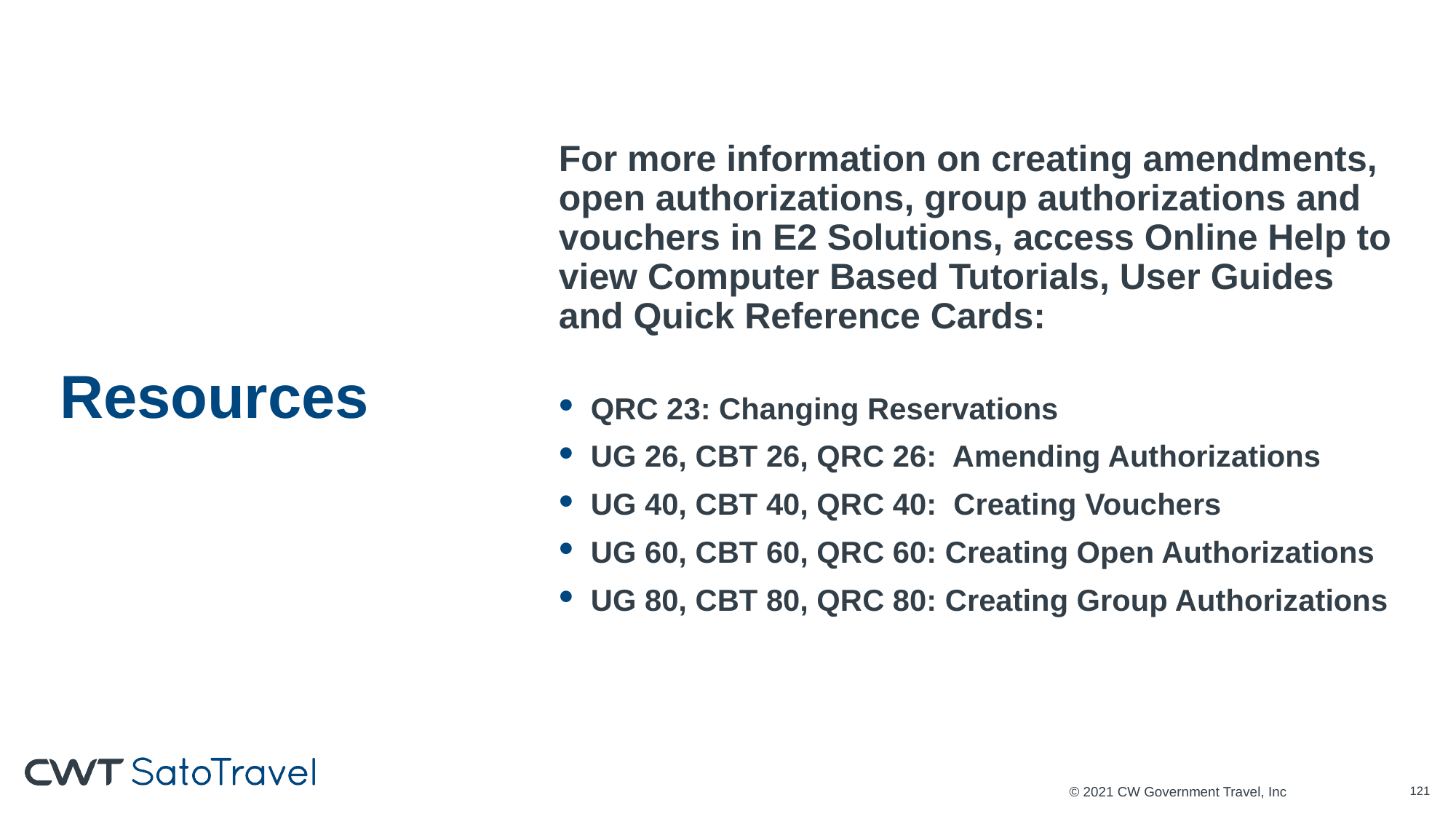

For more information on creating amendments, open authorizations, group authorizations and vouchers in E2 Solutions, access Online Help to view Computer Based Tutorials, User Guides and Quick Reference Cards:

QRC 23: Changing Reservations
UG 26, CBT 26, QRC 26:  Amending Authorizations
UG 40, CBT 40, QRC 40:  Creating Vouchers
UG 60, CBT 60, QRC 60: Creating Open Authorizations
UG 80, CBT 80, QRC 80: Creating Group Authorizations

# Resources
© 2021 CW Government Travel, Inc
121